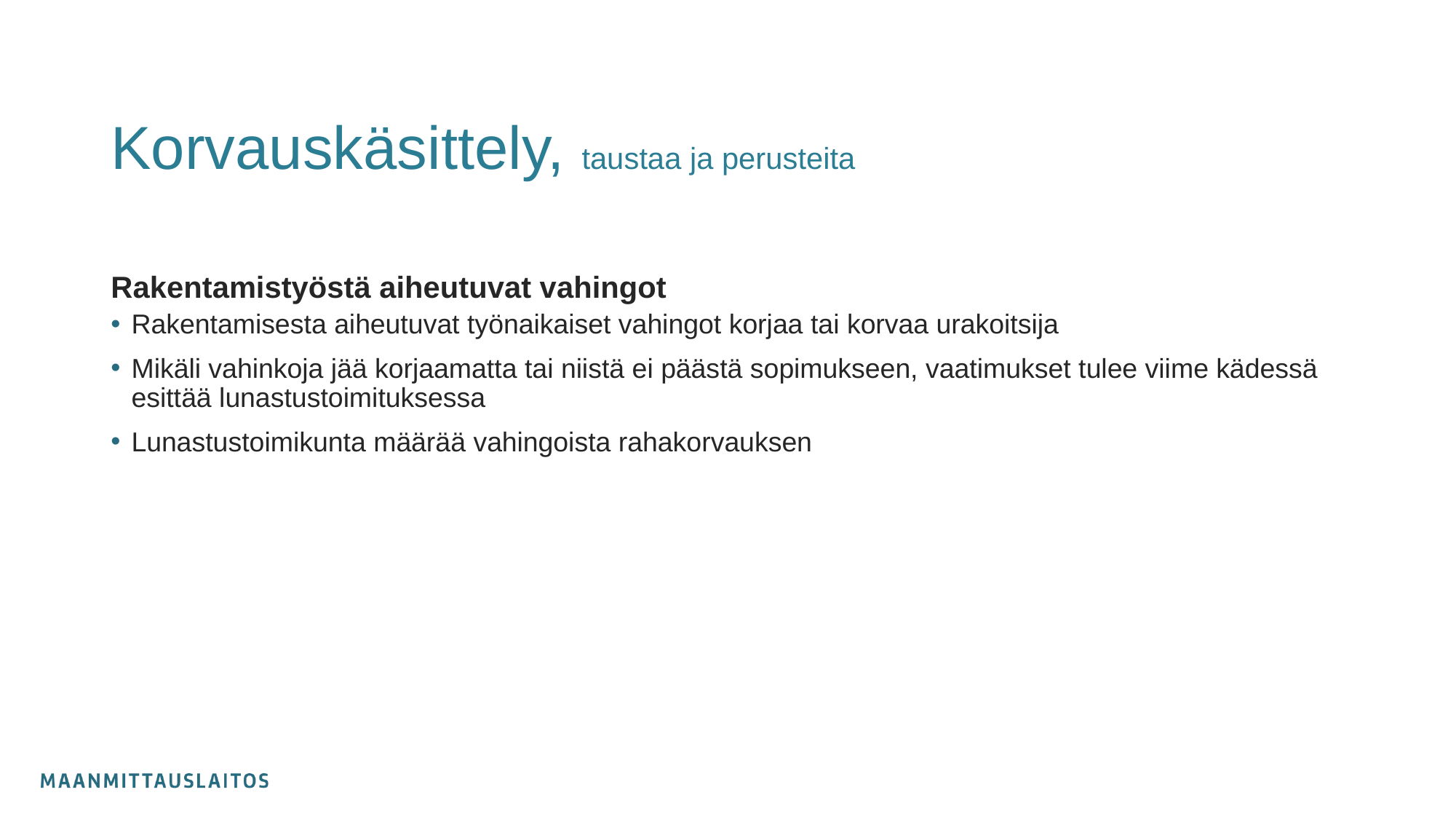

# Korvauskäsittely, taustaa ja perusteita

Rakentamistyöstä aiheutuvat vahingot
Rakentamisesta aiheutuvat työnaikaiset vahingot korjaa tai korvaa urakoitsija
Mikäli vahinkoja jää korjaamatta tai niistä ei päästä sopimukseen, vaatimukset tulee viime kädessä esittää lunastustoimituksessa
Lunastustoimikunta määrää vahingoista rahakorvauksen